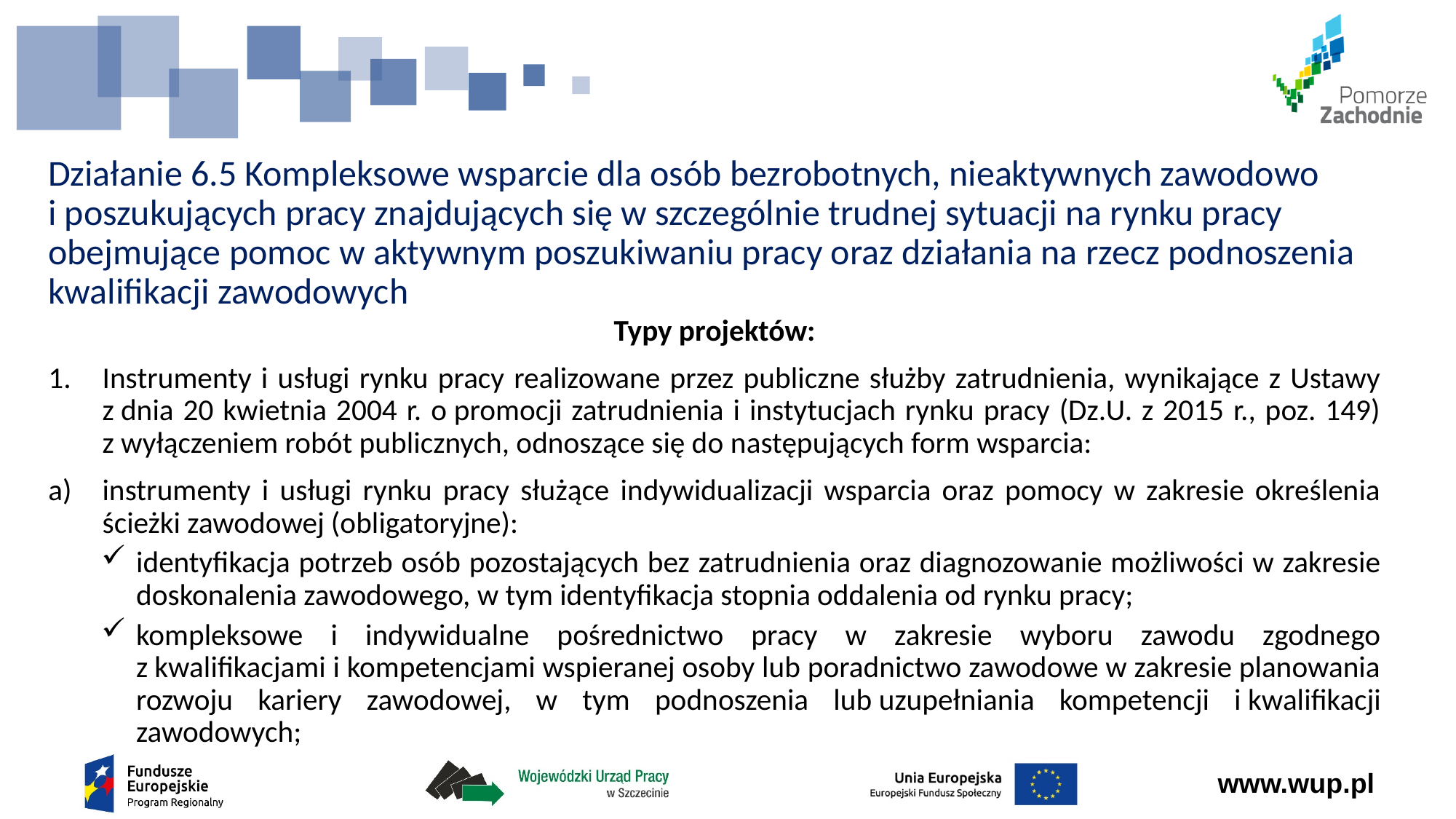

# Działanie 6.5 Kompleksowe wsparcie dla osób bezrobotnych, nieaktywnych zawodowo i poszukujących pracy znajdujących się w szczególnie trudnej sytuacji na rynku pracy obejmujące pomoc w aktywnym poszukiwaniu pracy oraz działania na rzecz podnoszenia kwalifikacji zawodowych

Typy projektów:
Instrumenty i usługi rynku pracy realizowane przez publiczne służby zatrudnienia, wynikające z Ustawy z dnia 20 kwietnia 2004 r. o promocji zatrudnienia i instytucjach rynku pracy (Dz.U. z 2015 r., poz. 149) z wyłączeniem robót publicznych, odnoszące się do następujących form wsparcia:
instrumenty i usługi rynku pracy służące indywidualizacji wsparcia oraz pomocy w zakresie określenia ścieżki zawodowej (obligatoryjne):
identyfikacja potrzeb osób pozostających bez zatrudnienia oraz diagnozowanie możliwości w zakresie doskonalenia zawodowego, w tym identyfikacja stopnia oddalenia od rynku pracy;
kompleksowe i indywidualne pośrednictwo pracy w zakresie wyboru zawodu zgodnego z kwalifikacjami i kompetencjami wspieranej osoby lub poradnictwo zawodowe w zakresie planowania rozwoju kariery zawodowej, w tym podnoszenia lub uzupełniania kompetencji i kwalifikacji zawodowych;